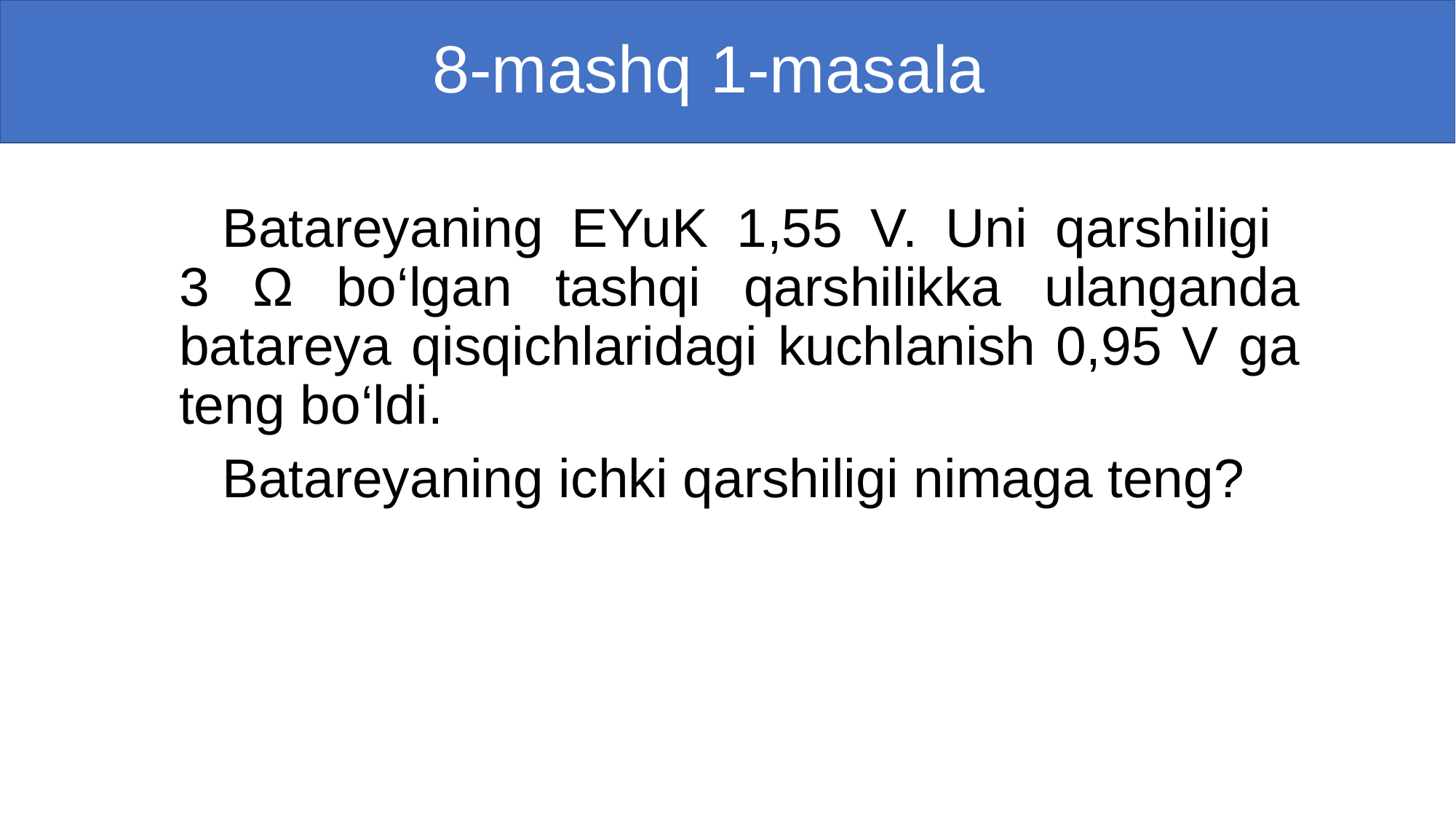

# 8-mashq 1-masala
Batareyaning EYuK 1,55 V. Uni qarshiligi
3 Ω bo‘lgan tashqi qarshilikka ulanganda batareya qisqichlaridagi kuchlanish 0,95 V ga teng bo‘ldi.
Batareyaning ichki qarshiligi nimaga teng?